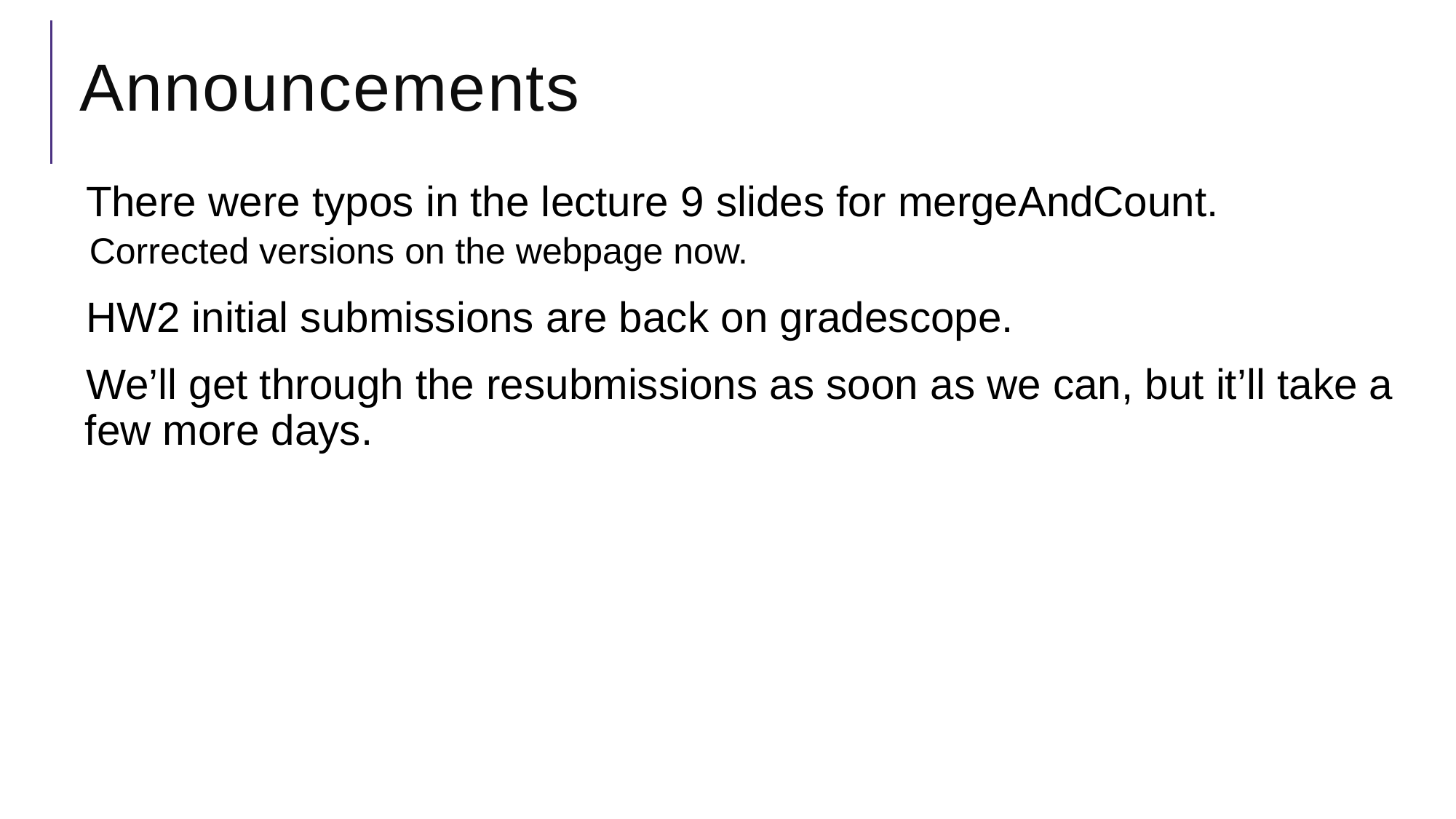

# Announcements
There were typos in the lecture 9 slides for mergeAndCount.
Corrected versions on the webpage now.
HW2 initial submissions are back on gradescope.
We’ll get through the resubmissions as soon as we can, but it’ll take a few more days.